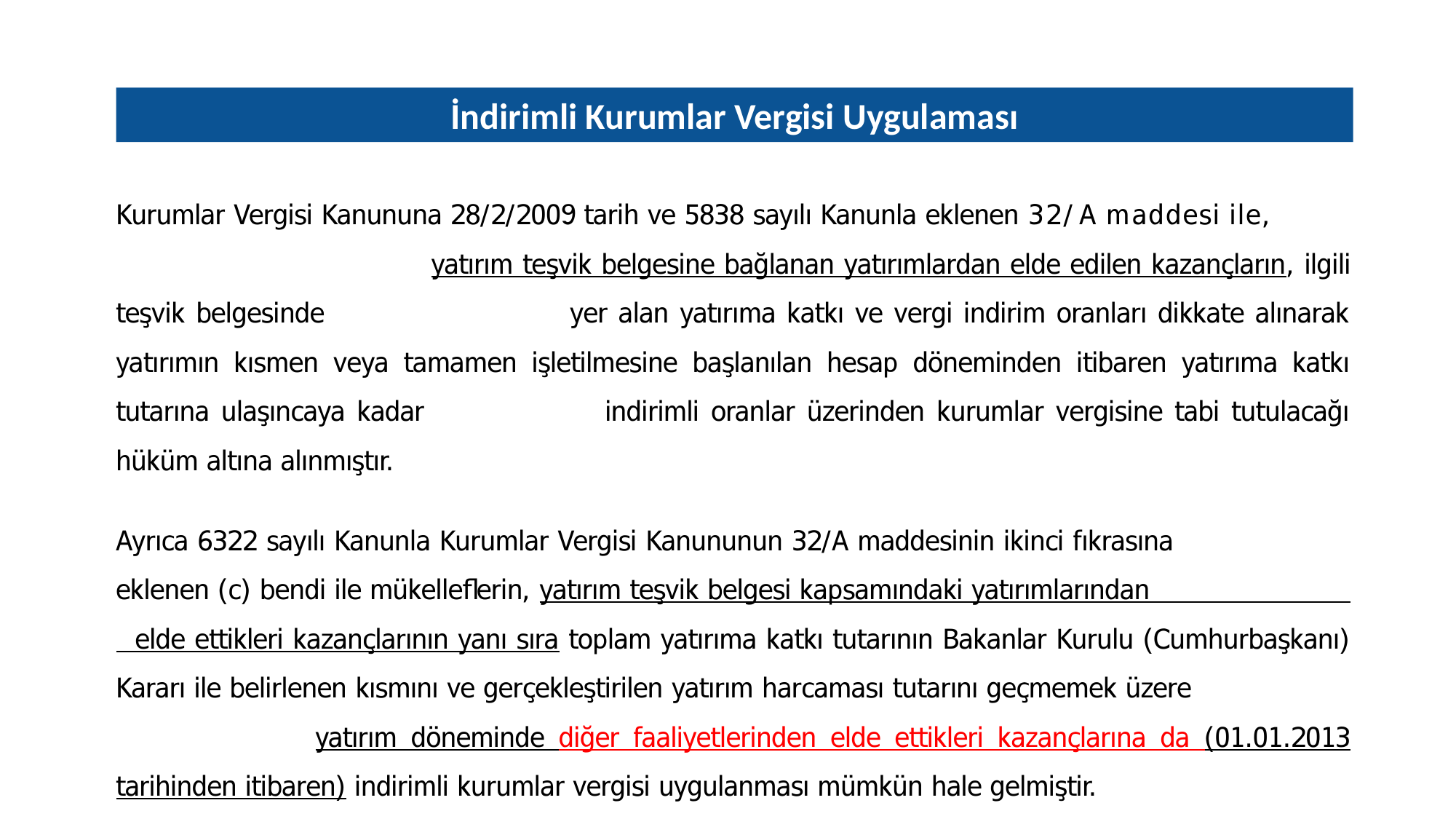

İndirimli Kurumlar Vergisi Uygulaması
Kurumlar Vergisi Kanununa 28/2/2009 tarih ve 5838 sayılı Kanunla eklenen 32/A maddesi ile,                                          yatırım teşvik belgesine bağlanan yatırımlardan elde edilen kazançların, ilgili teşvik belgesinde                      yer alan yatırıma katkı ve vergi indirim oranları dikkate alınarak yatırımın kısmen veya tamamen işletilmesine başlanılan hesap döneminden itibaren yatırıma katkı tutarına ulaşıncaya kadar               indirimli oranlar üzerinden kurumlar vergisine tabi tutulacağı hüküm altına alınmıştır.

Ayrıca 6322 sayılı Kanunla Kurumlar Vergisi Kanununun 32/A maddesinin ikinci fıkrasına                    eklenen (c) bendi ile mükelleflerin, yatırım teşvik belgesi kapsamındaki yatırımlarından                          elde ettikleri kazançlarının yanı sıra toplam yatırıma katkı tutarının Bakanlar Kurulu (Cumhurbaşkanı) Kararı ile belirlenen kısmını ve gerçekleştirilen yatırım harcaması tutarını geçmemek üzere                                 yatırım döneminde diğer faaliyetlerinden elde ettikleri kazançlarına da (01.01.2013 tarihinden itibaren) indirimli kurumlar vergisi uygulanması mümkün hale gelmiştir.
11